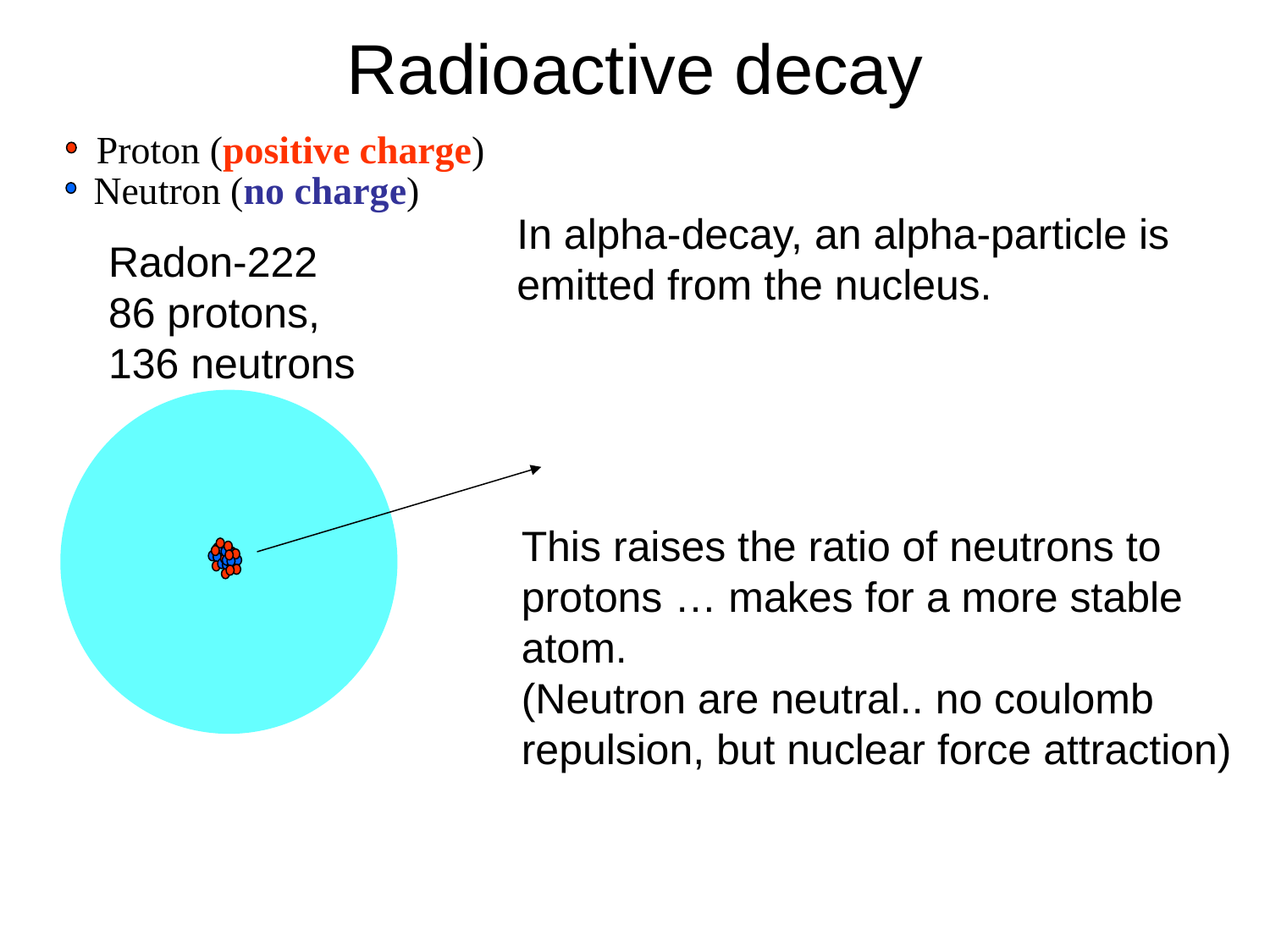

# Radioactive decay
Proton (positive charge)

Neutron (no charge)

In alpha-decay, an alpha-particle is emitted from the nucleus.
Radon-222
86 protons,
136 neutrons

This raises the ratio of neutrons to protons … makes for a more stable atom.
(Neutron are neutral.. no coulomb repulsion, but nuclear force attraction)